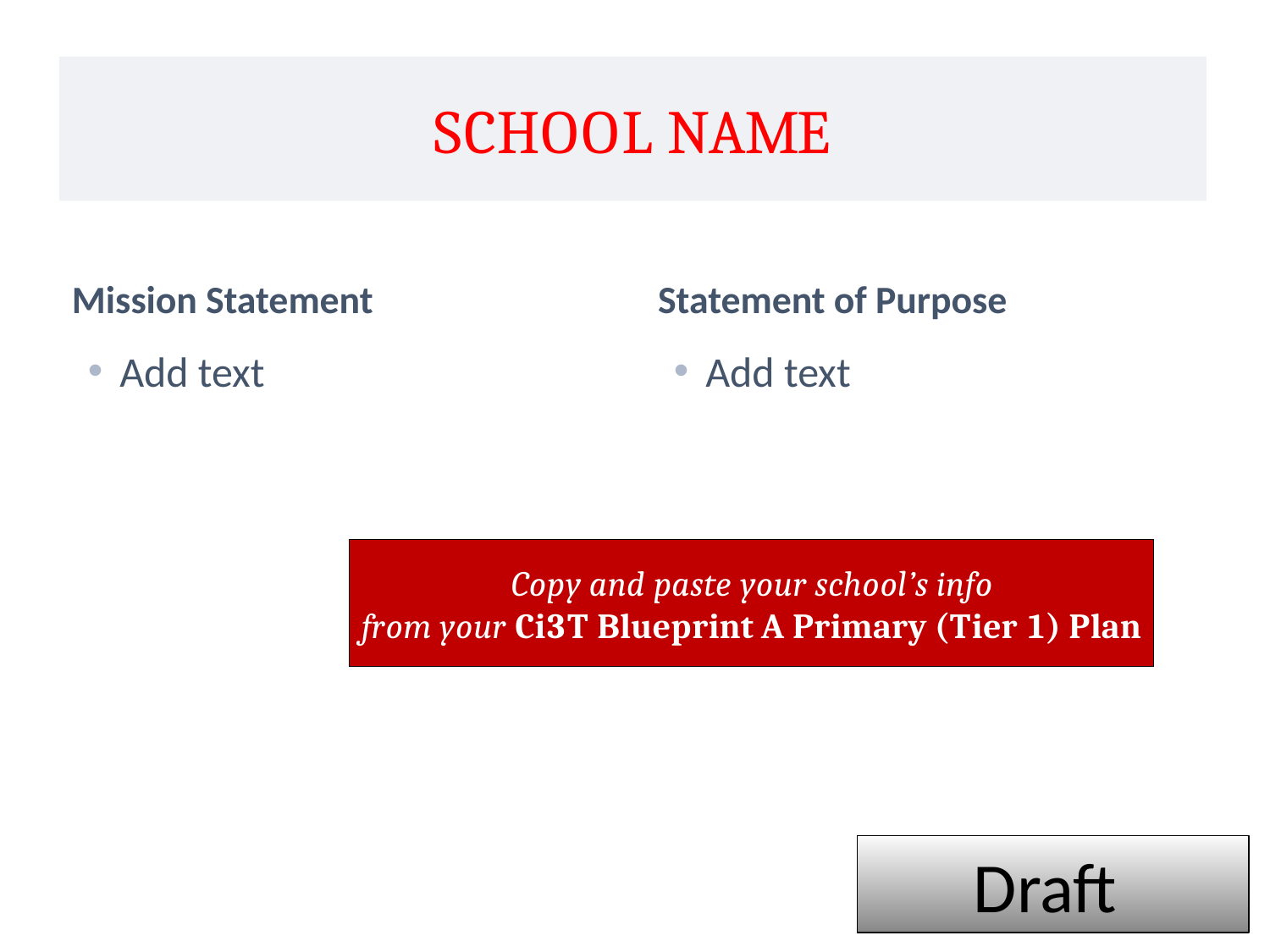

# SCHOOL NAME
Mission Statement
Statement of Purpose
Add text
Add text
Copy and paste your school’s info
from your Ci3T Blueprint A Primary (Tier 1) Plan
Draft